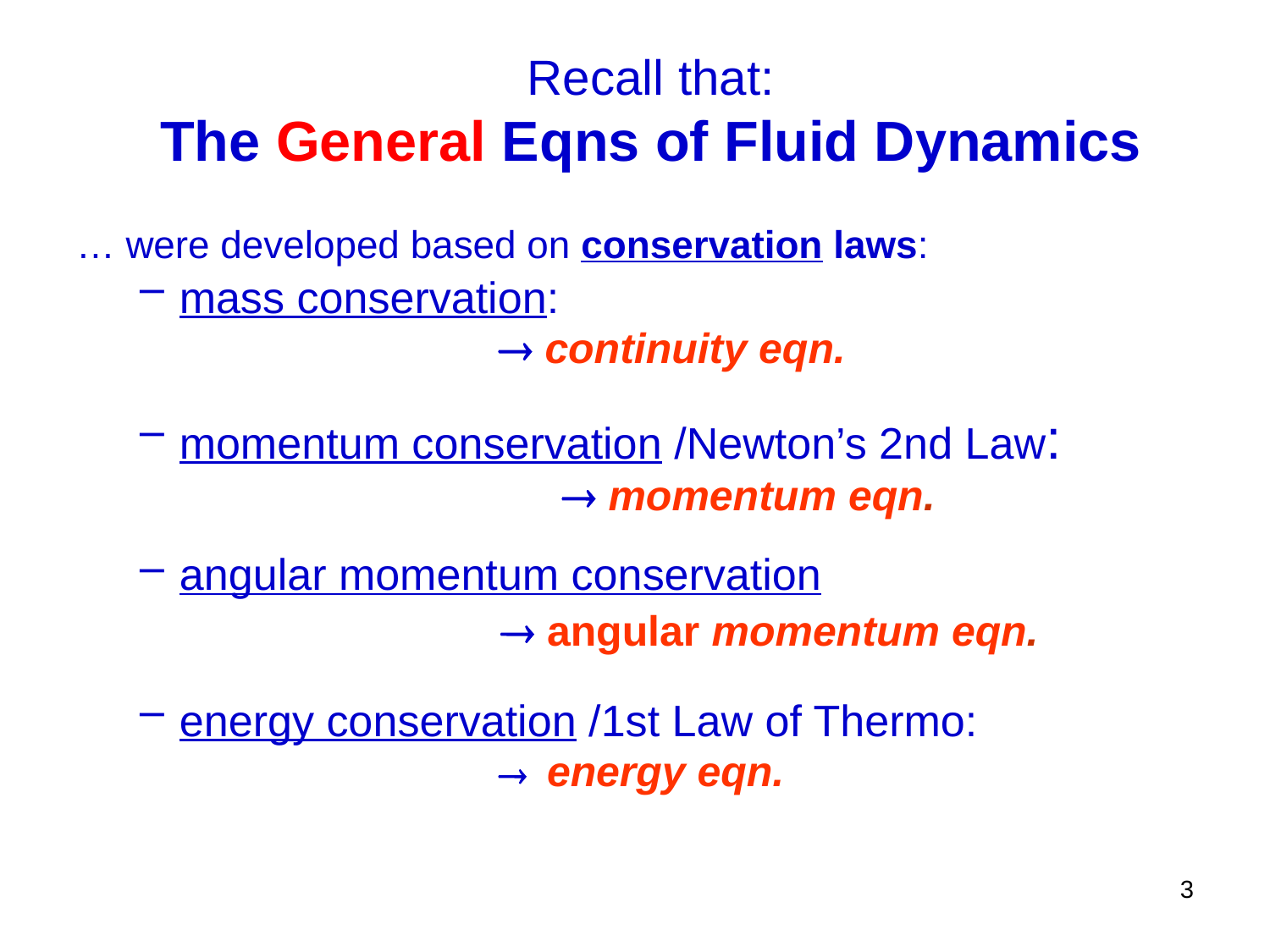

# Recall that: The General Eqns of Fluid Dynamics
… were developed based on conservation laws:
mass conservation:
		 → continuity eqn.

momentum conservation /Newton’s 2nd Law:
			 → momentum eqn.

angular momentum conservation
			 → angular momentum eqn.

energy conservation /1st Law of Thermo:
		 →  energy eqn.
3